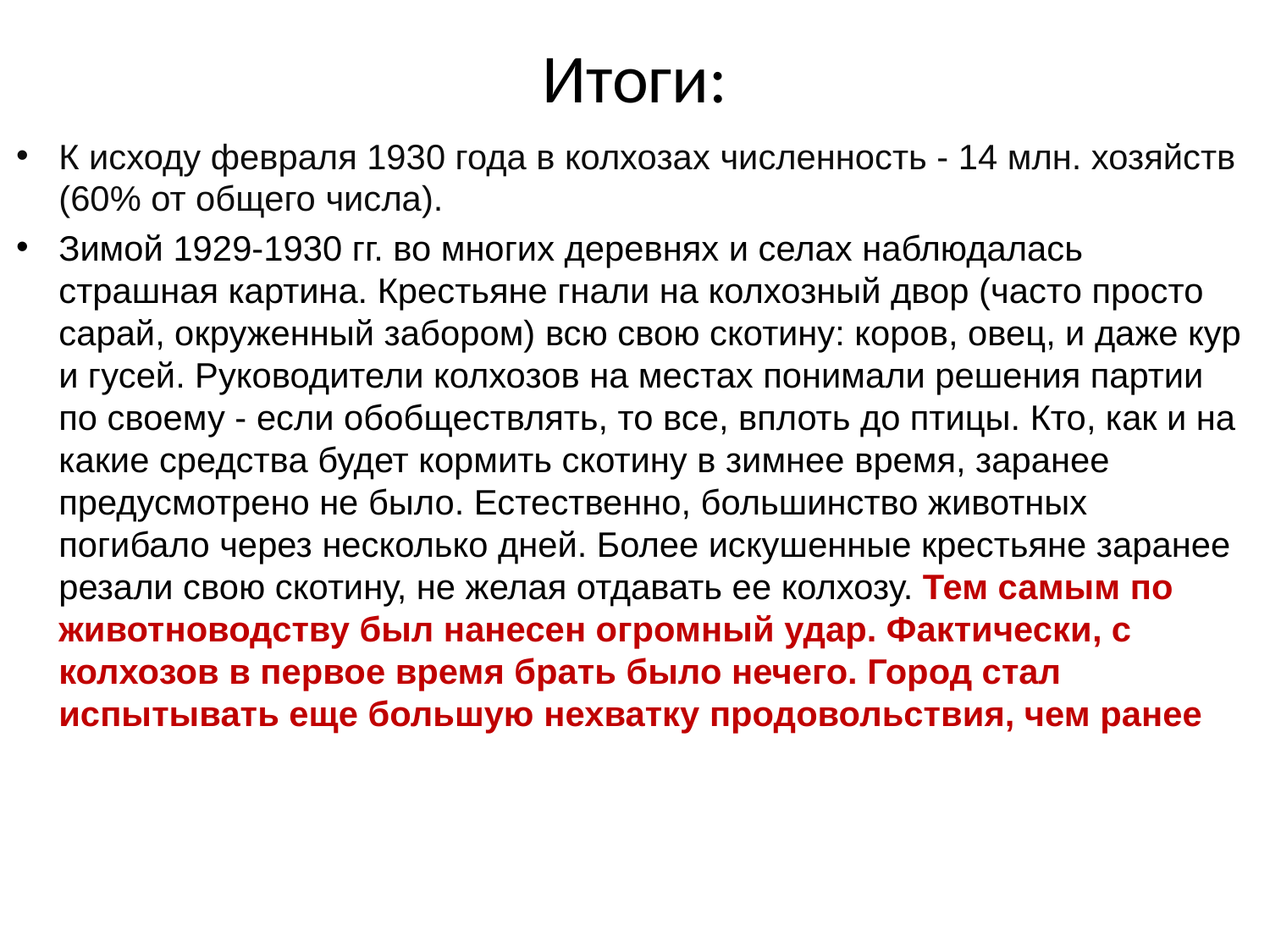

# Итоги:
К исходу февраля 1930 года в колхозах численность - 14 млн. хозяйств (60% от общего числа).
Зимой 1929-1930 гг. во многих деревнях и селах наблюдалась страшная картина. Крестьяне гнали на колхозный двор (часто просто сарай, окруженный забором) всю свою скотину: коров, овец, и даже кур и гусей. Руководители колхозов на местах понимали решения партии по своему - если обобществлять, то все, вплоть до птицы. Кто, как и на какие средства будет кормить скотину в зимнее время, заранее предусмотрено не было. Естественно, большинство животных погибало через несколько дней. Более искушенные крестьяне заранее резали свою скотину, не желая отдавать ее колхозу. Тем самым по животноводству был нанесен огромный удар. Фактически, с колхозов в первое время брать было нечего. Город стал испытывать еще большую нехватку продовольствия, чем ранее